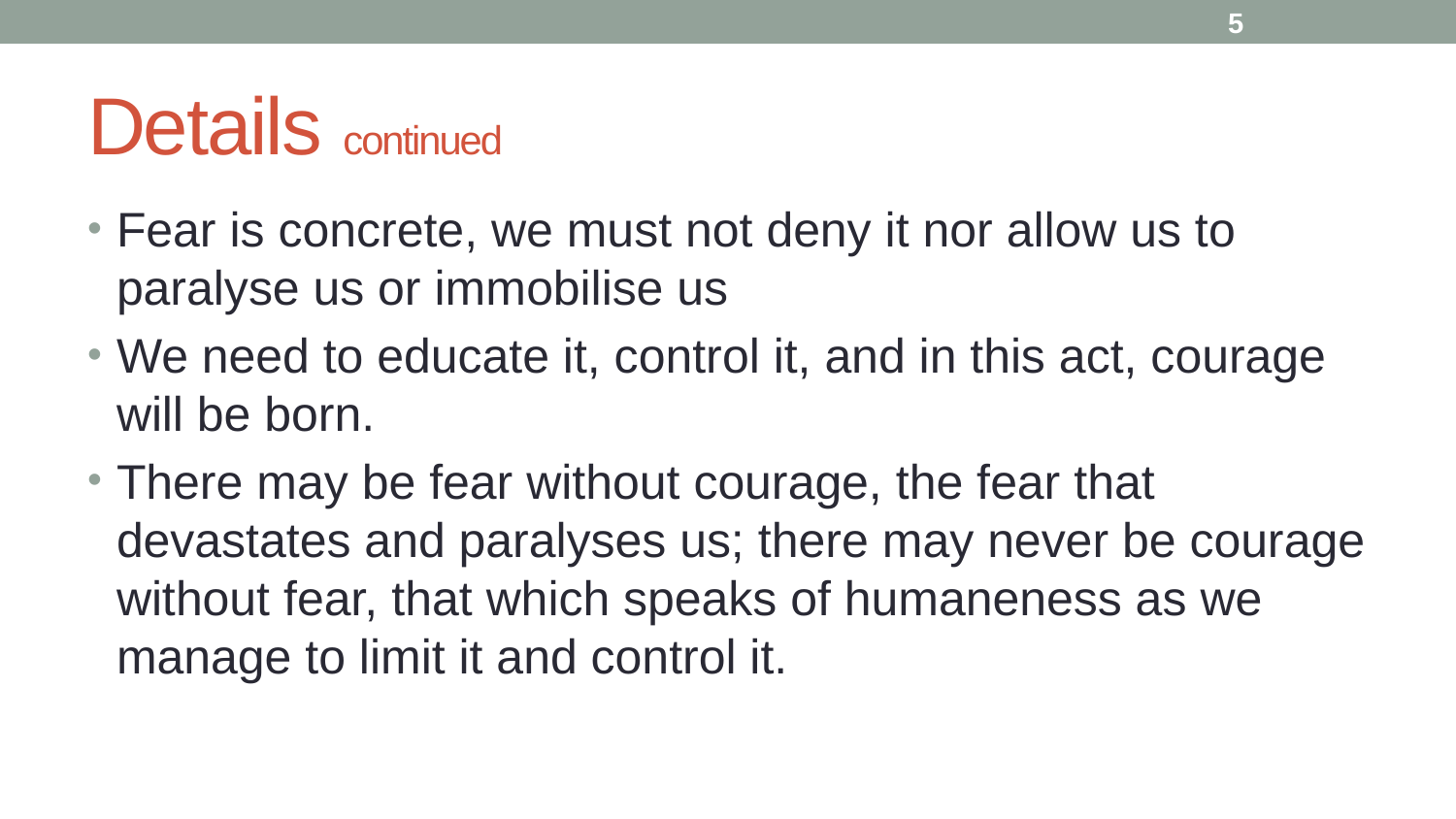

5
# Details continued
Fear is concrete, we must not deny it nor allow us to paralyse us or immobilise us
We need to educate it, control it, and in this act, courage will be born.
There may be fear without courage, the fear that devastates and paralyses us; there may never be courage without fear, that which speaks of humaneness as we manage to limit it and control it.